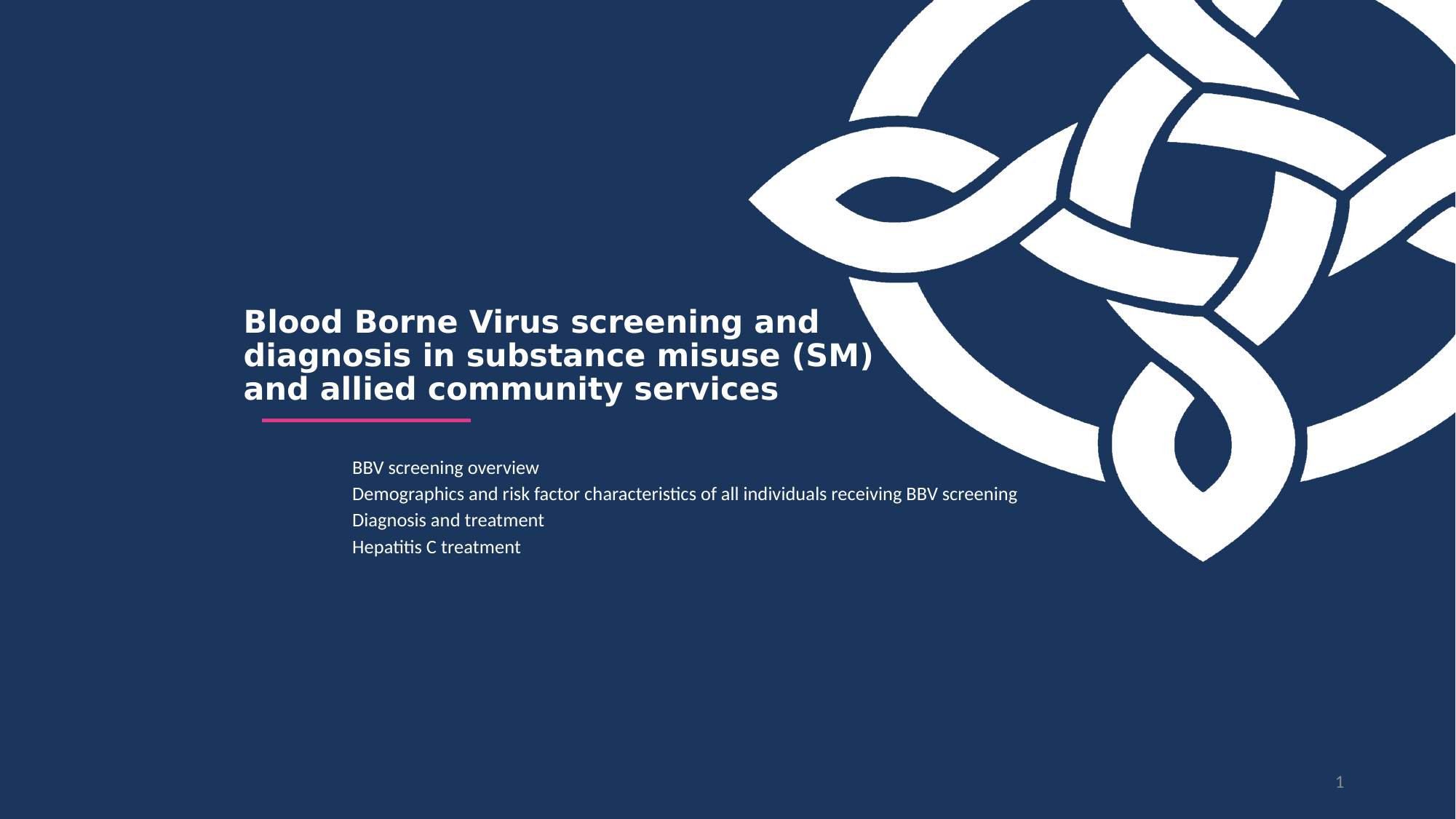

# Blood Borne Virus screening and diagnosis in substance misuse (SM) and allied community services
	BBV screening overview
	Demographics and risk factor characteristics of all individuals receiving BBV screening
	Diagnosis and treatment
	Hepatitis C treatment
1